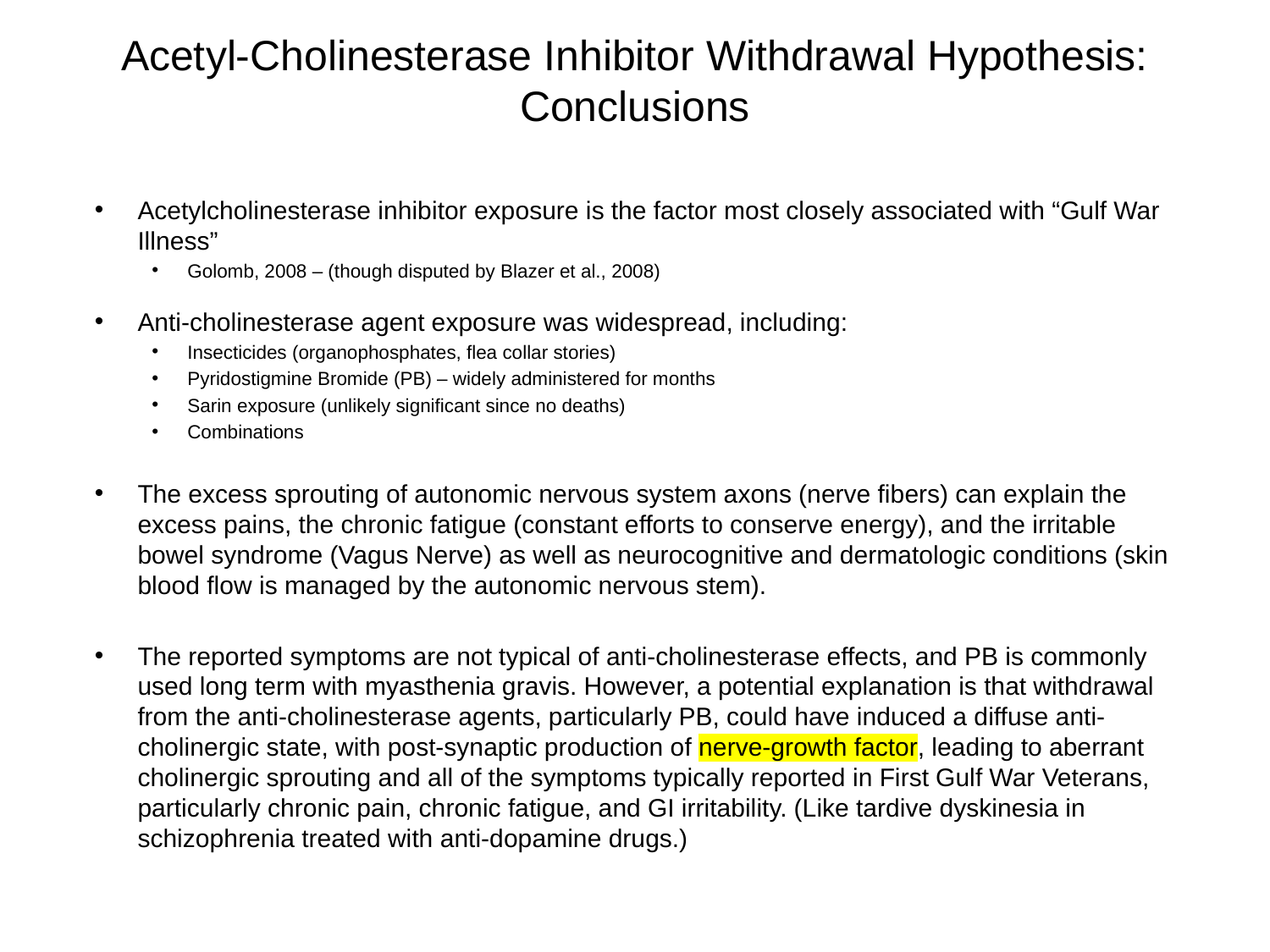

# Acetyl-Cholinesterase Inhibitor Withdrawal Hypothesis: Conclusions
Acetylcholinesterase inhibitor exposure is the factor most closely associated with “Gulf War Illness”
Golomb, 2008 – (though disputed by Blazer et al., 2008)

Anti-cholinesterase agent exposure was widespread, including:
Insecticides (organophosphates, flea collar stories)
Pyridostigmine Bromide (PB) – widely administered for months
Sarin exposure (unlikely significant since no deaths)
Combinations

The excess sprouting of autonomic nervous system axons (nerve fibers) can explain the excess pains, the chronic fatigue (constant efforts to conserve energy), and the irritable bowel syndrome (Vagus Nerve) as well as neurocognitive and dermatologic conditions (skin blood flow is managed by the autonomic nervous stem).

The reported symptoms are not typical of anti-cholinesterase effects, and PB is commonly used long term with myasthenia gravis. However, a potential explanation is that withdrawal from the anti-cholinesterase agents, particularly PB, could have induced a diffuse anti-cholinergic state, with post-synaptic production of nerve-growth factor, leading to aberrant cholinergic sprouting and all of the symptoms typically reported in First Gulf War Veterans, particularly chronic pain, chronic fatigue, and GI irritability. (Like tardive dyskinesia in schizophrenia treated with anti-dopamine drugs.)